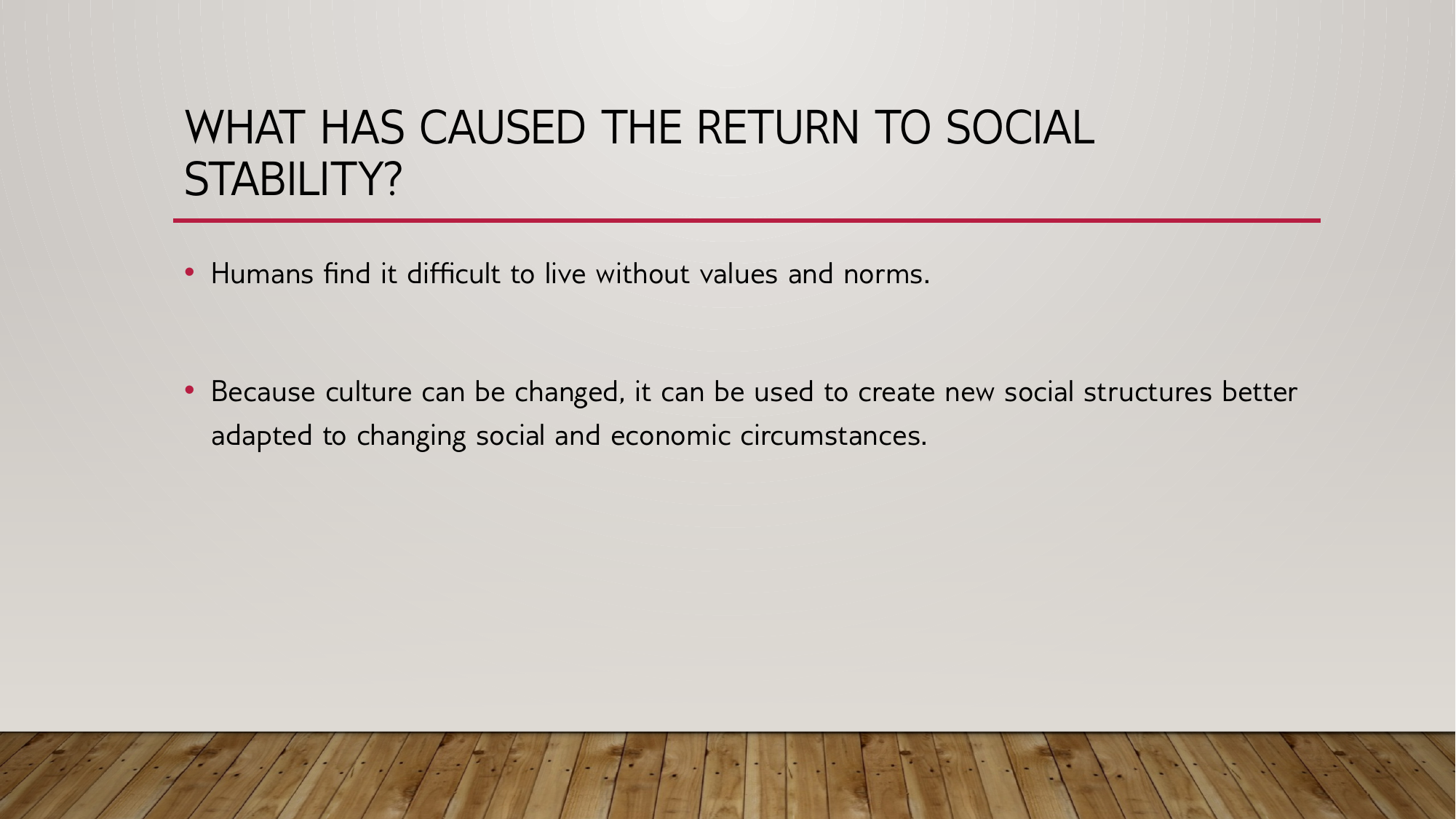

# What has caused the return to social stability?
Humans find it difficult to live without values and norms.

Because culture can be changed, it can be used to create new social structures better adapted to changing social and economic circumstances.